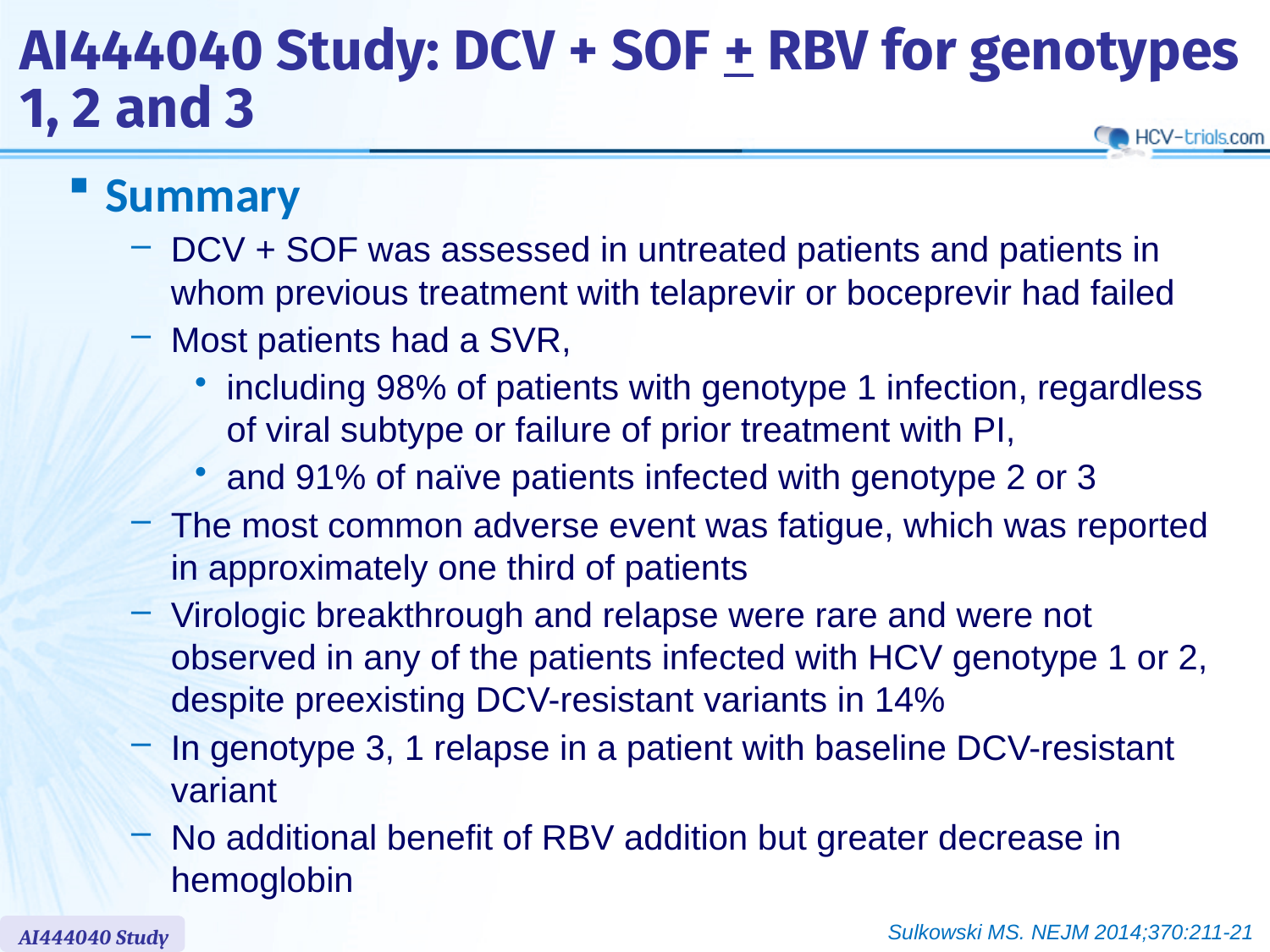

# AI444040 Study: DCV + SOF + RBV for genotypes 1, 2 and 3
Summary
DCV + SOF was assessed in untreated patients and patients in whom previous treatment with telaprevir or boceprevir had failed
Most patients had a SVR,
including 98% of patients with genotype 1 infection, regardless of viral subtype or failure of prior treatment with PI,
and 91% of naïve patients infected with genotype 2 or 3
The most common adverse event was fatigue, which was reported in approximately one third of patients
Virologic breakthrough and relapse were rare and were not observed in any of the patients infected with HCV genotype 1 or 2, despite preexisting DCV-resistant variants in 14%
In genotype 3, 1 relapse in a patient with baseline DCV-resistant variant
No additional benefit of RBV addition but greater decrease in hemoglobin
Sulkowski MS. NEJM 2014;370:211-21

AI444040 Study